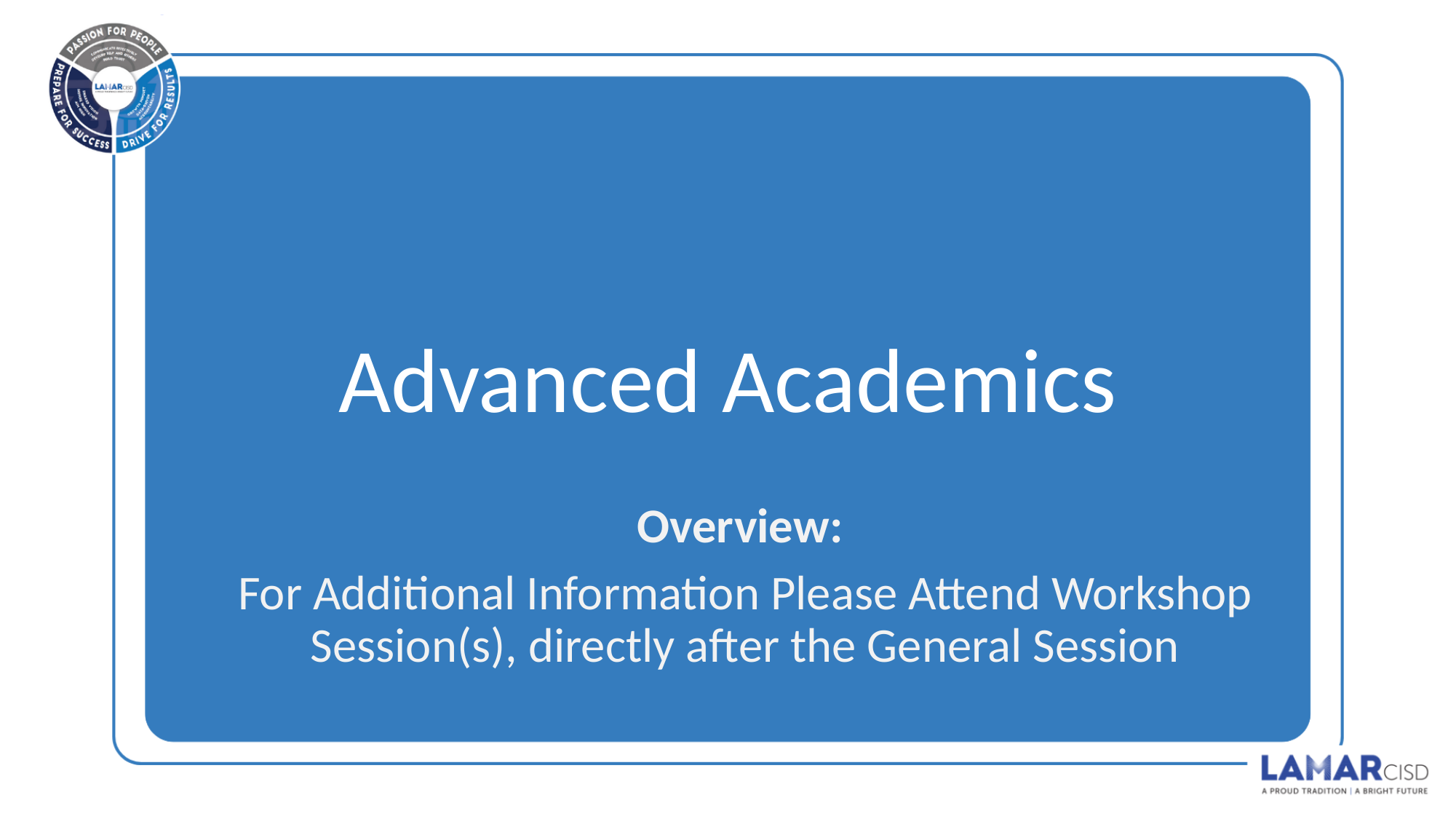

# Advanced Academics
Overview:
For Additional Information Please Attend Workshop Session(s), directly after the General Session